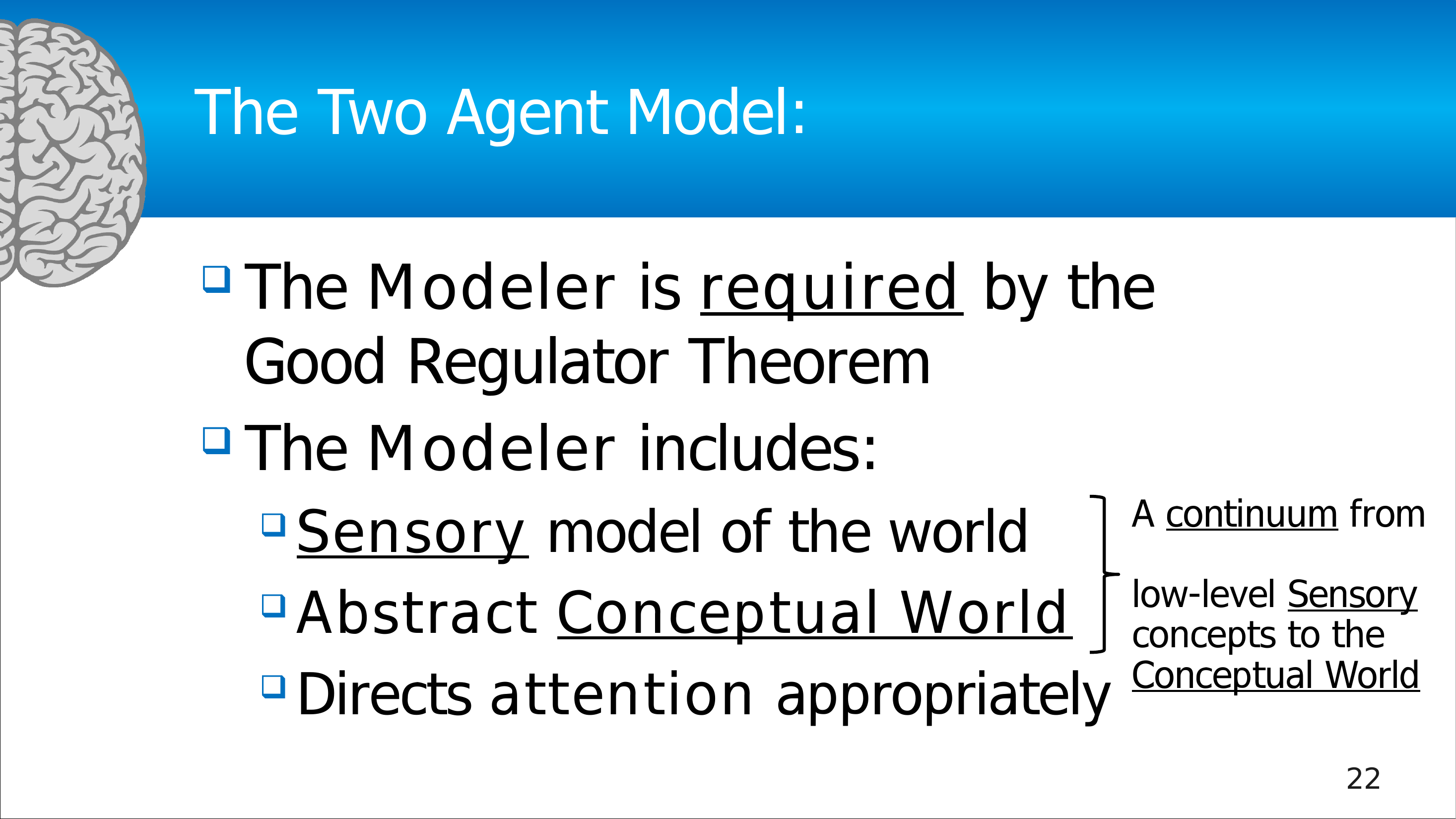

# The Two Agent Model:
The Modeler is required by the
Good Regulator Theorem
The Modeler includes:
Sensory model of the world
Abstract Conceptual World
Directs attention appropriately
A continuum from
low-level Sensory
concepts to the
Conceptual World

22